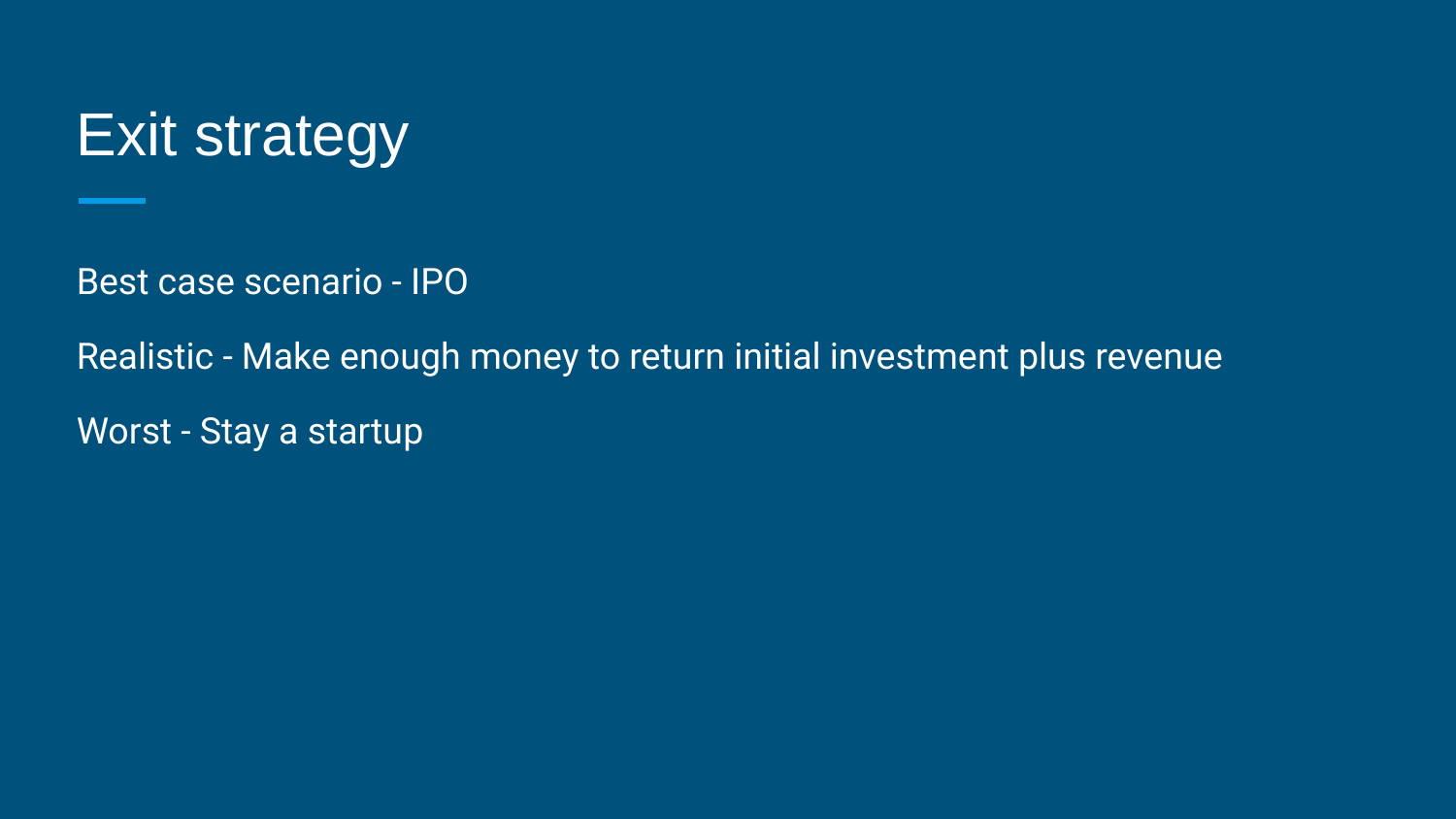

# Exit strategy
Best case scenario - IPO
Realistic - Make enough money to return initial investment plus revenue
Worst - Stay a startup